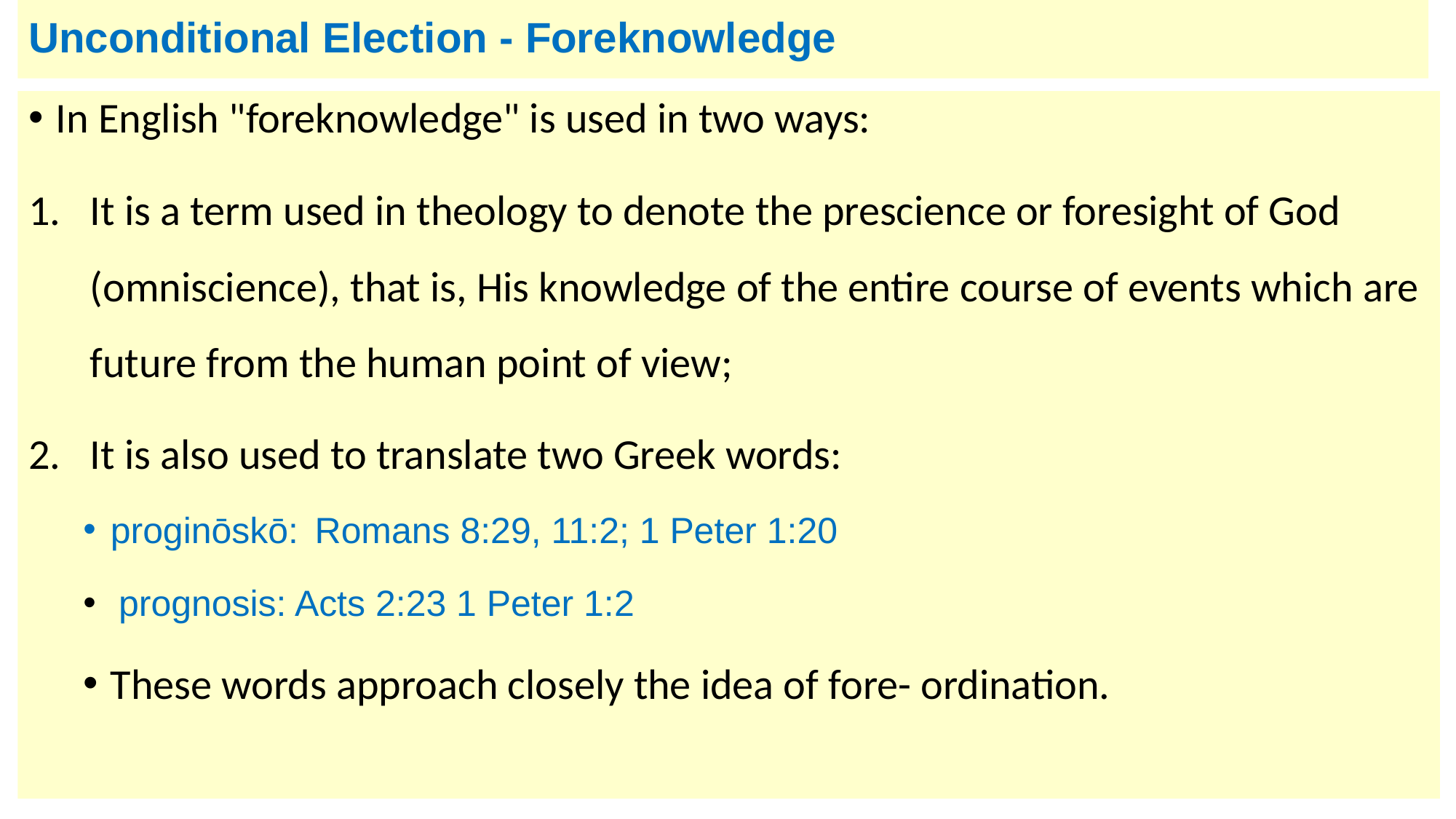

# Unconditional Election - Foreknowledge
In English "foreknowledge" is used in two ways:
It is a term used in theology to denote the prescience or foresight of God (omniscience), that is, His knowledge of the entire course of events which are future from the human point of view;
It is also used to translate two Greek words:
proginōskō:  Romans 8:29, 11:2; 1 Peter 1:20
 prognosis: Acts 2:23 1 Peter 1:2
These words approach closely the idea of fore- ordination.